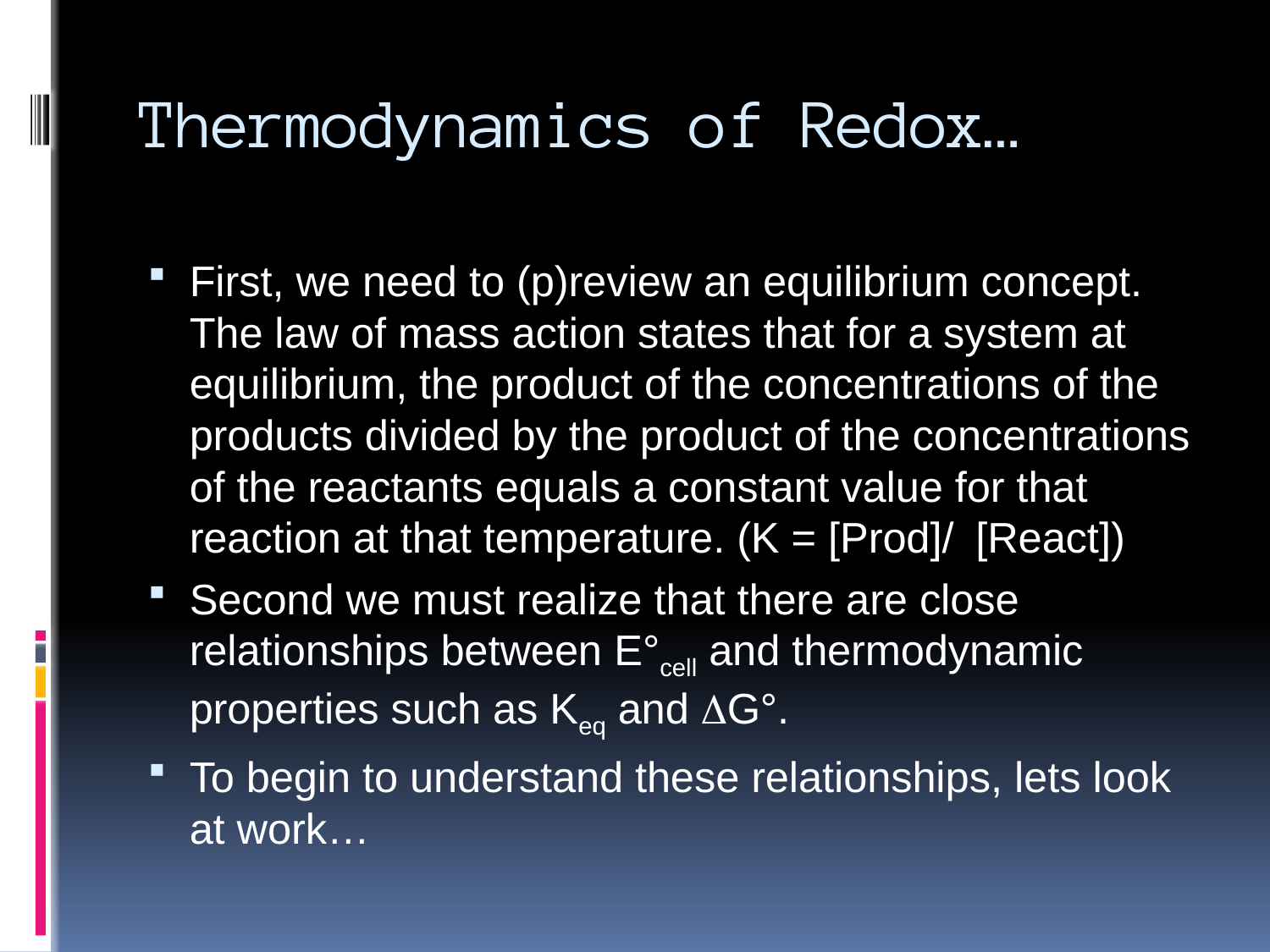

# Thermodynamics of Redox…
First, we need to (p)review an equilibrium concept. The law of mass action states that for a system at equilibrium, the product of the concentrations of the products divided by the product of the concentrations of the reactants equals a constant value for that reaction at that temperature. (K = [Prod]/ [React])
Second we must realize that there are close relationships between E°cell and thermodynamic properties such as Keq and ΔG°.
To begin to understand these relationships, lets look at work…